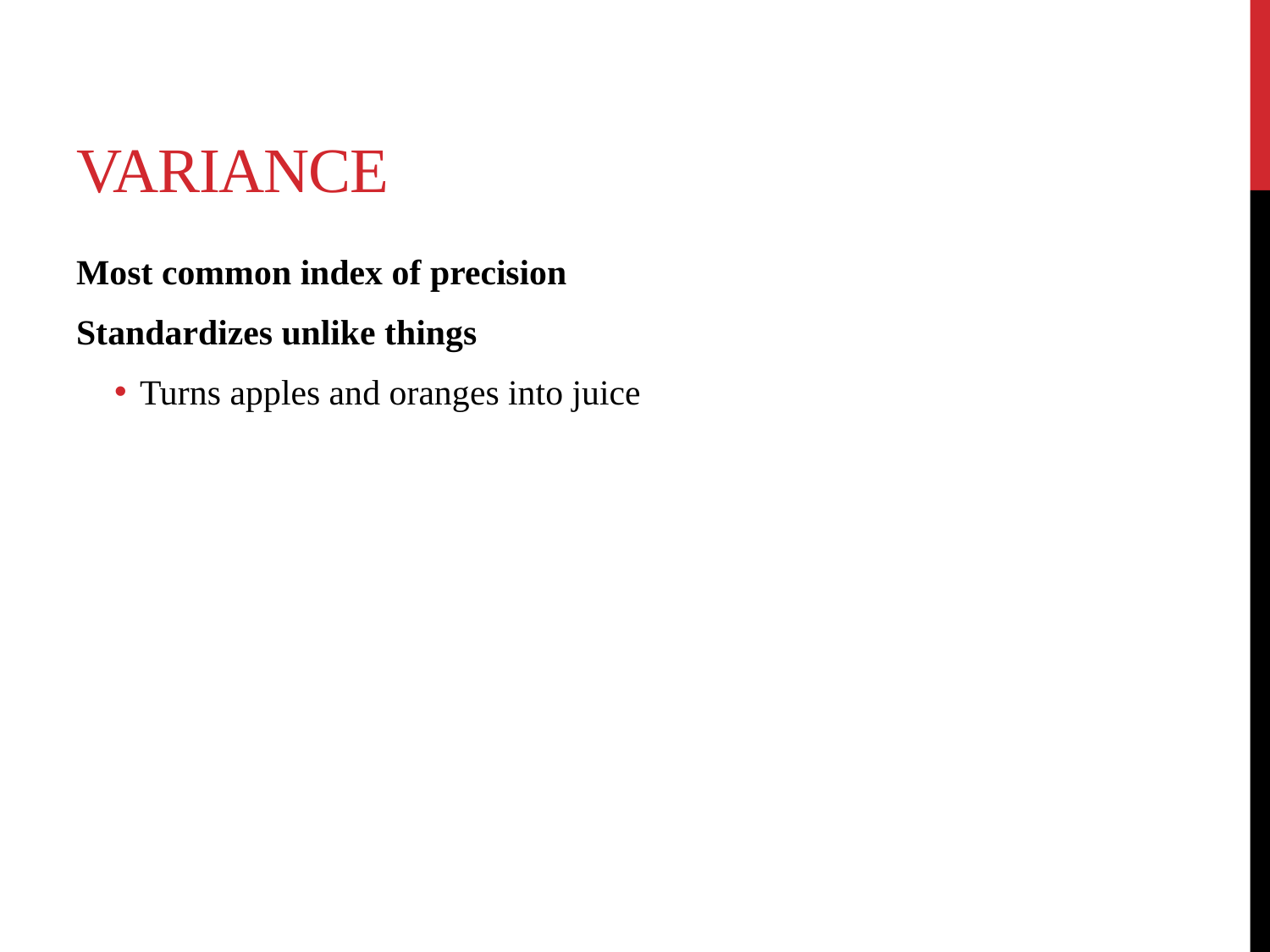

# Variance
Most common index of precision
Standardizes unlike things
Turns apples and oranges into juice